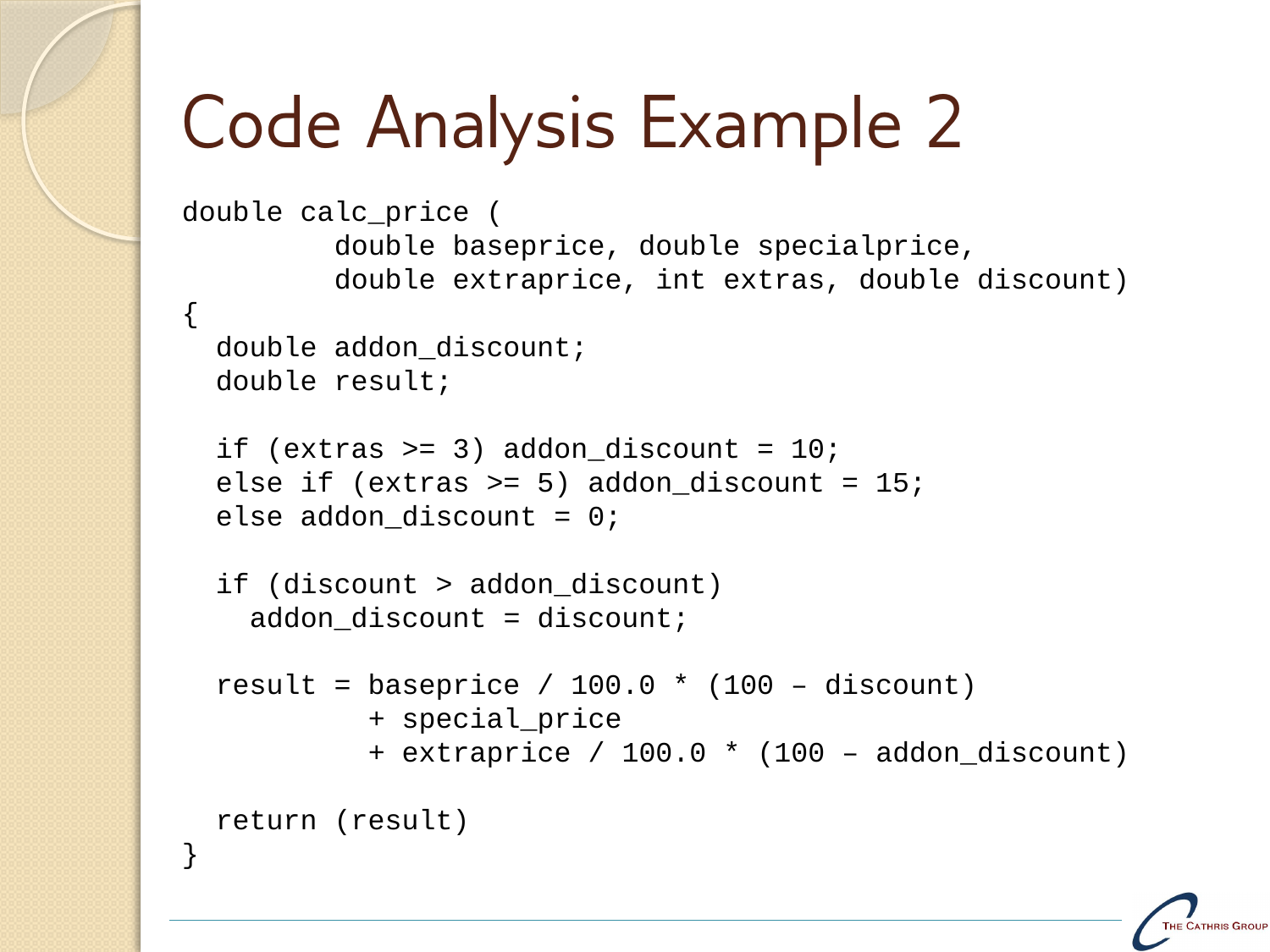

# Code Analysis Example 2
double calc_price (
         double baseprice, double specialprice,
         double extraprice, int extras, double discount)
{
  double addon_discount;
  double result;

  if (extras >= 3) addon_discount = 10;
  else if (extras >= 5) addon_discount = 15;
  else addon_discount = 0;

  if (discount > addon_discount)
    addon_discount = discount;

  result = baseprice / 100.0 * (100 – discount)
           + special_price
           + extraprice / 100.0 * (100 – addon_discount)

  return (result)
}